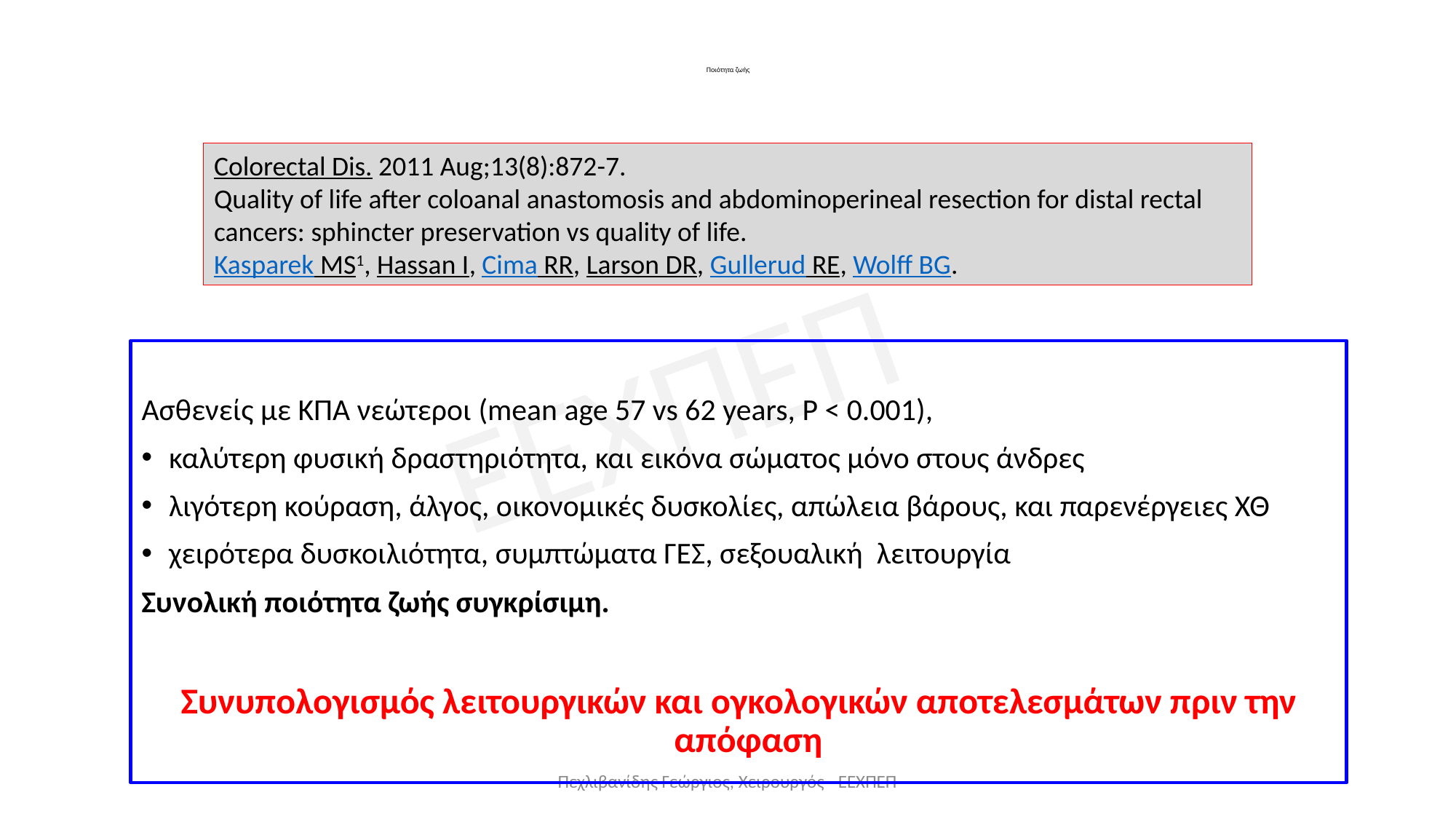

# Ποιότητα ζωής
Colorectal Dis. 2011 Aug;13(8):872-7.
Quality of life after coloanal anastomosis and abdominoperineal resection for distal rectal cancers: sphincter preservation vs quality of life.
Kasparek MS1, Hassan I, Cima RR, Larson DR, Gullerud RE, Wolff BG.

Ασθενείς με ΚΠΑ νεώτεροι (mean age 57 vs 62 years, P < 0.001),
καλύτερη φυσική δραστηριότητα, και εικόνα σώματος μόνο στους άνδρες
λιγότερη κούραση, άλγος, οικονομικές δυσκολίες, απώλεια βάρους, και παρενέργειες ΧΘ
χειρότερα δυσκοιλιότητα, συμπτώματα ΓΕΣ, σεξουαλική  λειτουργία
Συνολική ποιότητα ζωής συγκρίσιμη.

Συνυπολογισμός λειτουργικών και ογκολογικών αποτελεσμάτων πριν την απόφαση

Πεχλιβανίδης Γεώργιος, Χειρουργός - ΕΕΧΠΕΠ